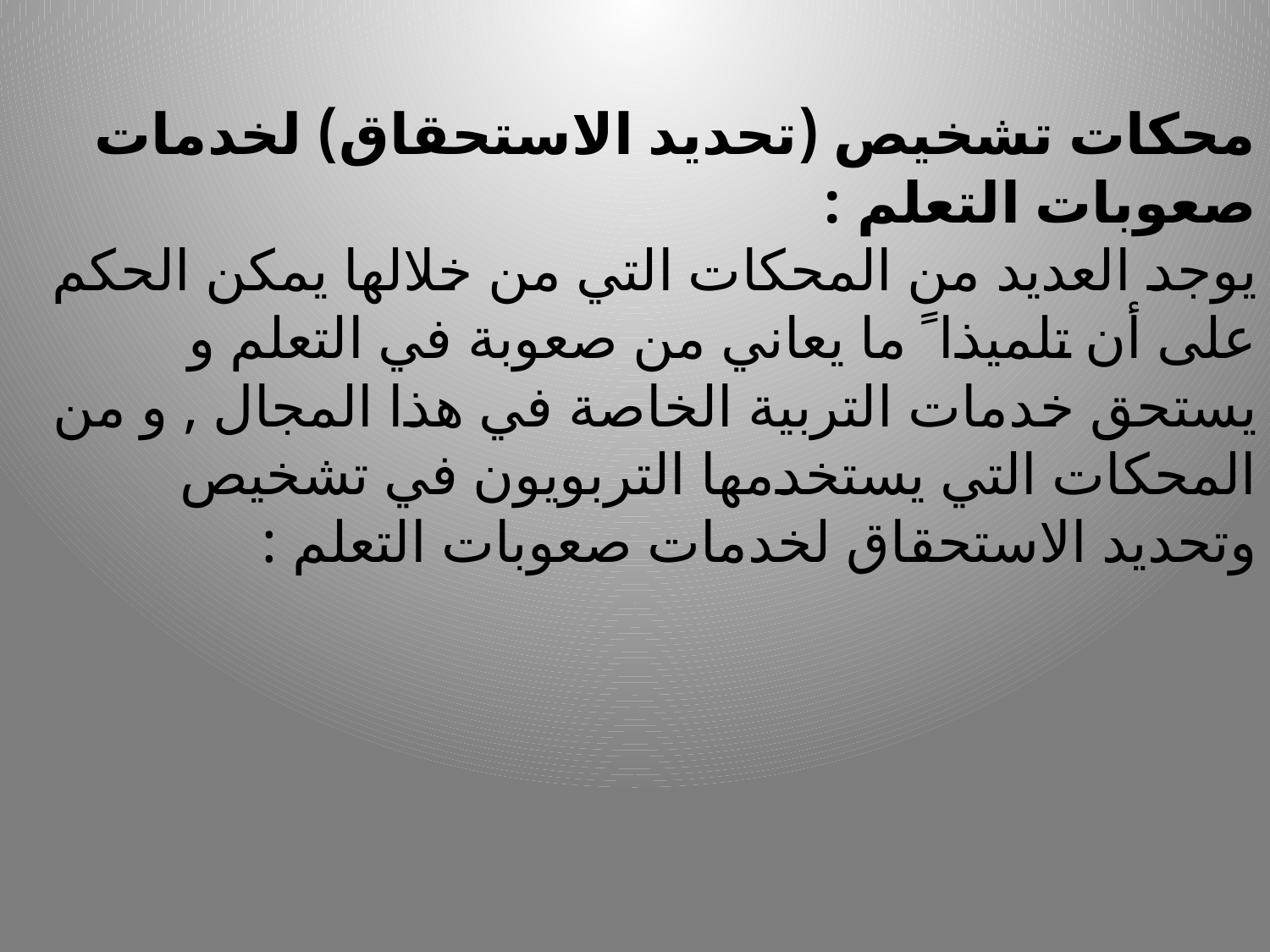

# محكات تشخيص (تحديد الاستحقاق) لخدمات صعوبات التعلم : يوجد العديد من المحكات التي من خلالها يمكن الحكم على أن تلميذا ً ما يعاني من صعوبة في التعلم و يستحق خدمات التربية الخاصة في هذا المجال , و من المحكات التي يستخدمها التربويون في تشخيص وتحديد الاستحقاق لخدمات صعوبات التعلم :